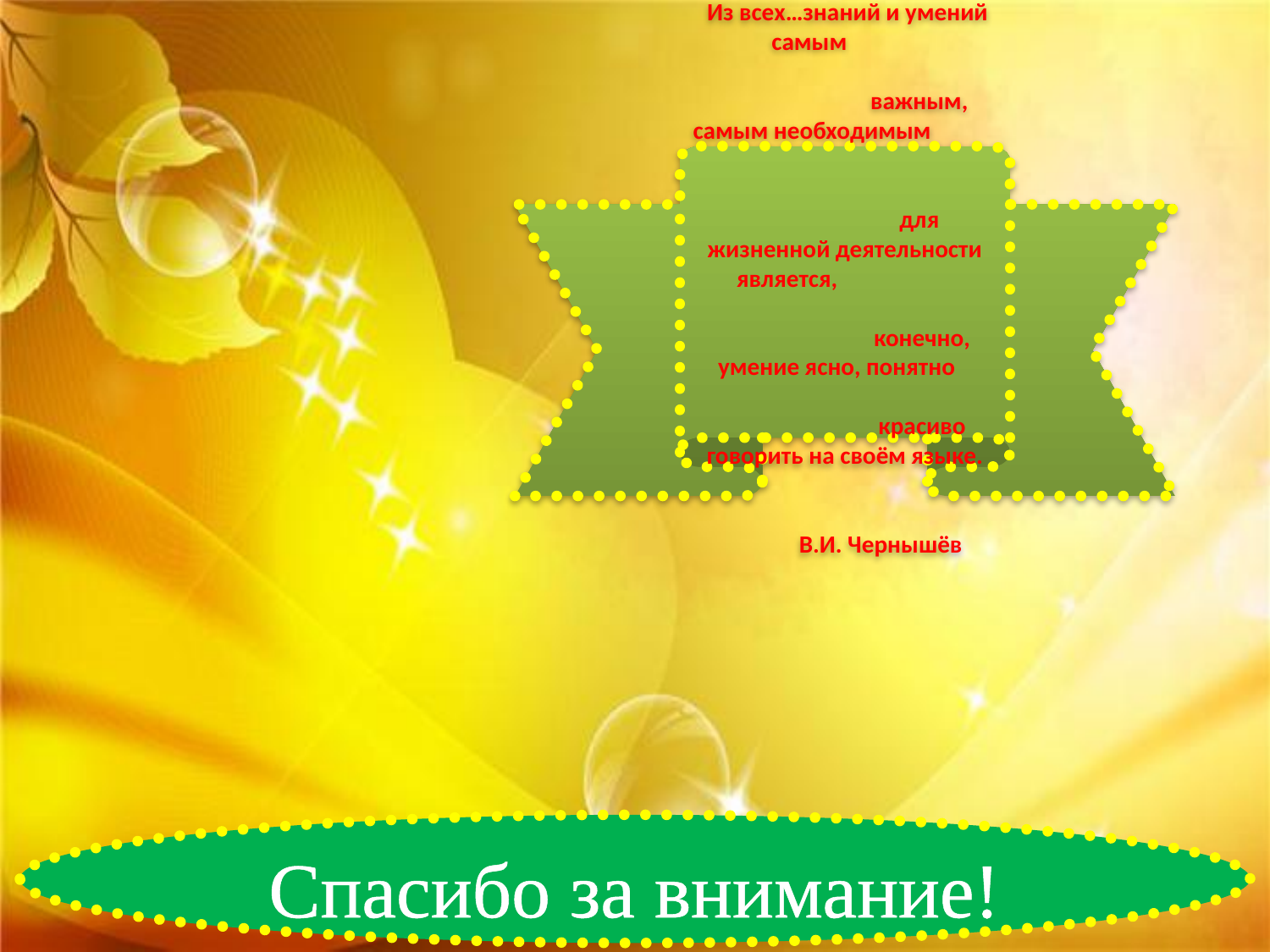

Из всех…знаний и умений самым
                                                                                   важным, самым необходимым
                                                                                   для жизненной деятельности является,
                                                                                    конечно, умение ясно, понятно
                                                                                    красиво говорить на своём языке.
                                                                                                                             В.И. Чернышёв

Спасибо за внимание!